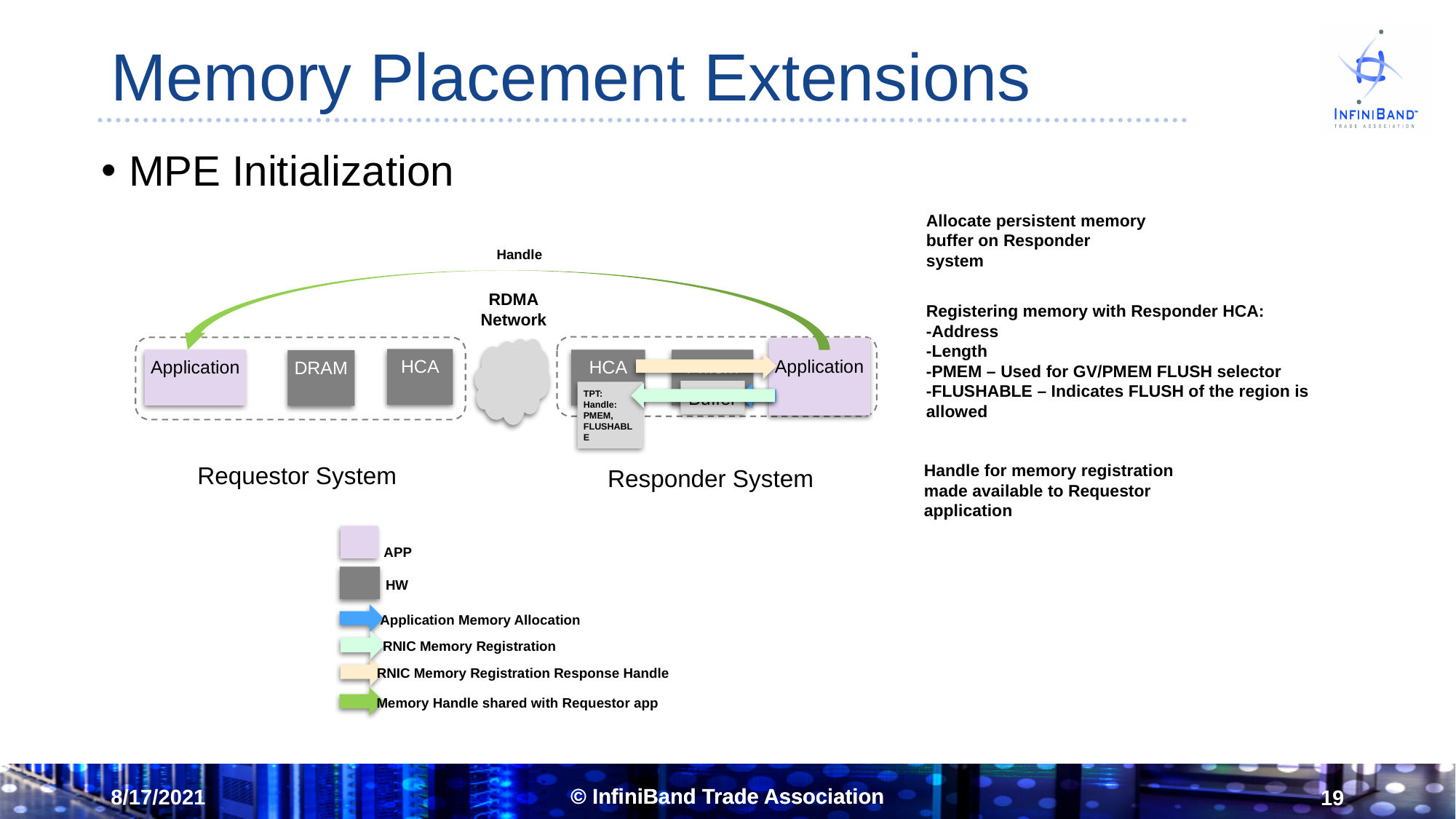

# Memory Placement Extensions
MPE Initialization

Allocate persistent memory buffer on Responder system
Handle

RDMA
Network

Registering memory with Responder HCA:
-Address
-Length
-PMEM – Used for GV/PMEM FLUSH selector
-FLUSHABLE – Indicates FLUSH of the region is allowed

HCA

Application

HCA

PMem

Application

DRAM

Buffer
TPT:
Handle:
PMEM, FLUSHABLE
Requestor System
Responder System
Handle for memory registration made available to Requestor application

APP

HW

Application Memory Allocation

RNIC Memory Registration

RNIC Memory Registration Response Handle

Memory Handle shared with Requestor app
8/17/2021
19